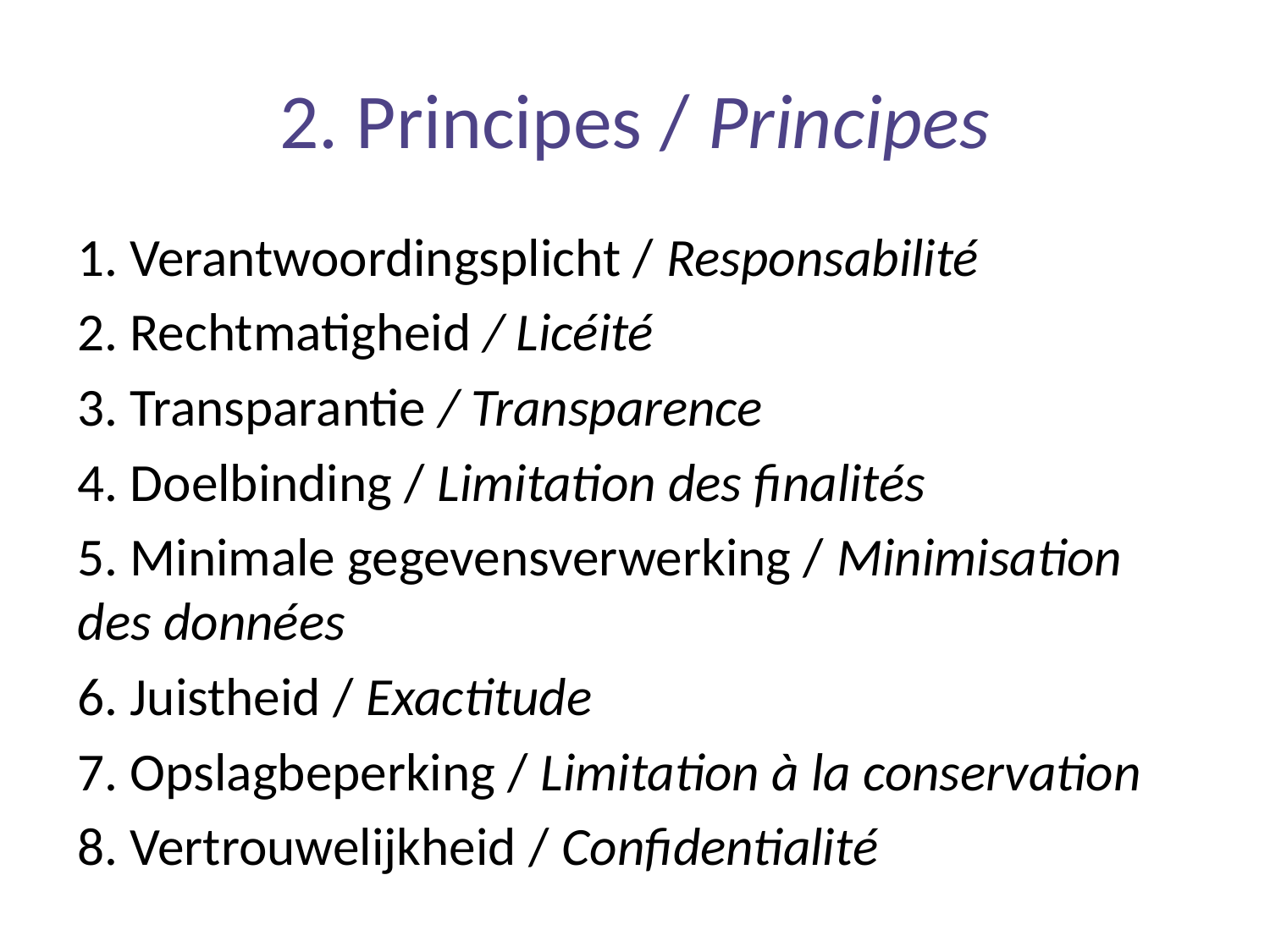

# 2. Principes / Principes
1. Verantwoordingsplicht / Responsabilité
2. Rechtmatigheid / Licéité
3. Transparantie / Transparence
4. Doelbinding / Limitation des finalités
5. Minimale gegevensverwerking / Minimisation des données
6. Juistheid / Exactitude
7. Opslagbeperking / Limitation à la conservation
8. Vertrouwelijkheid / Confidentialité